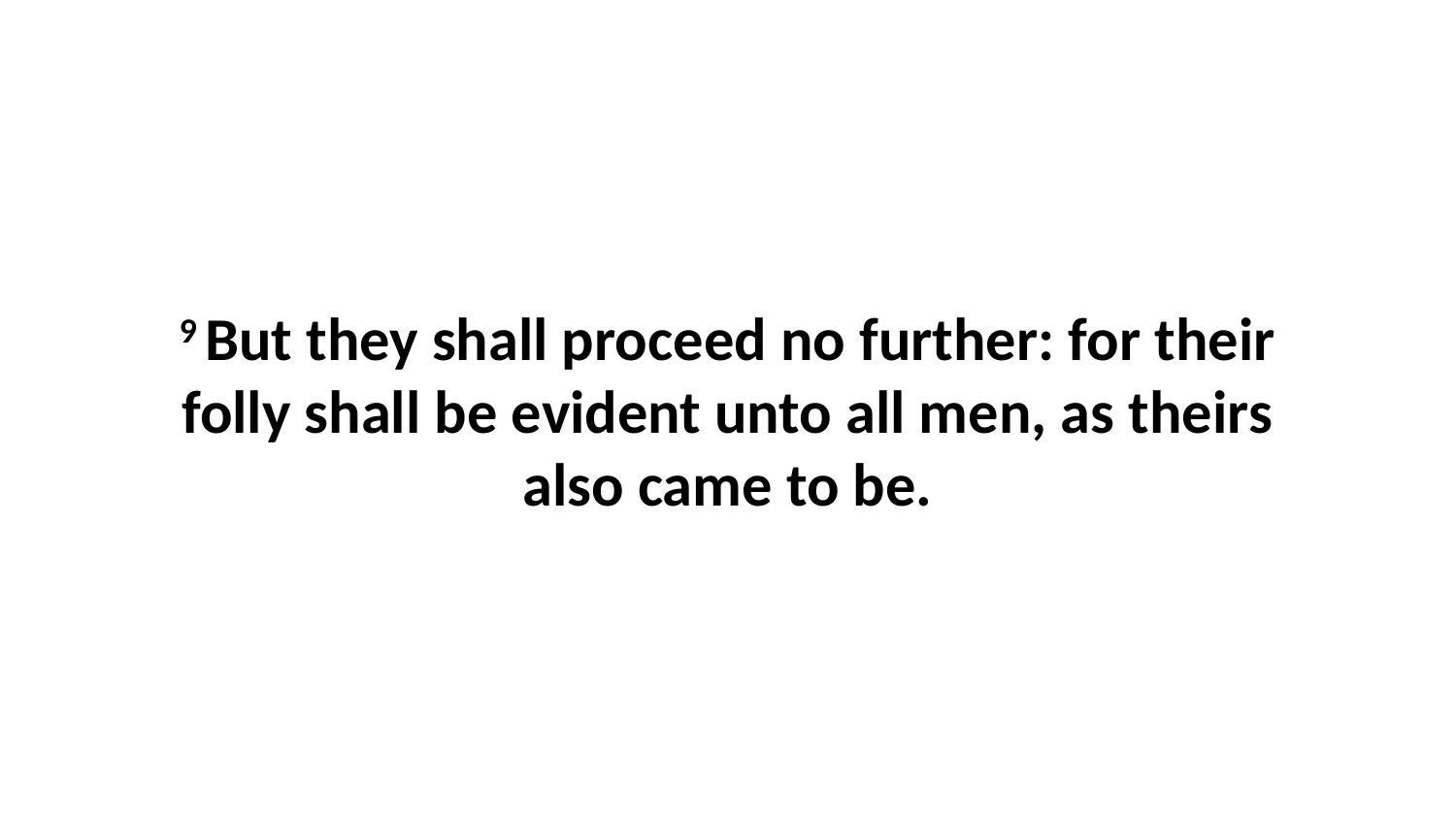

9 But they shall proceed no further: for their folly shall be evident unto all men, as theirs also came to be.